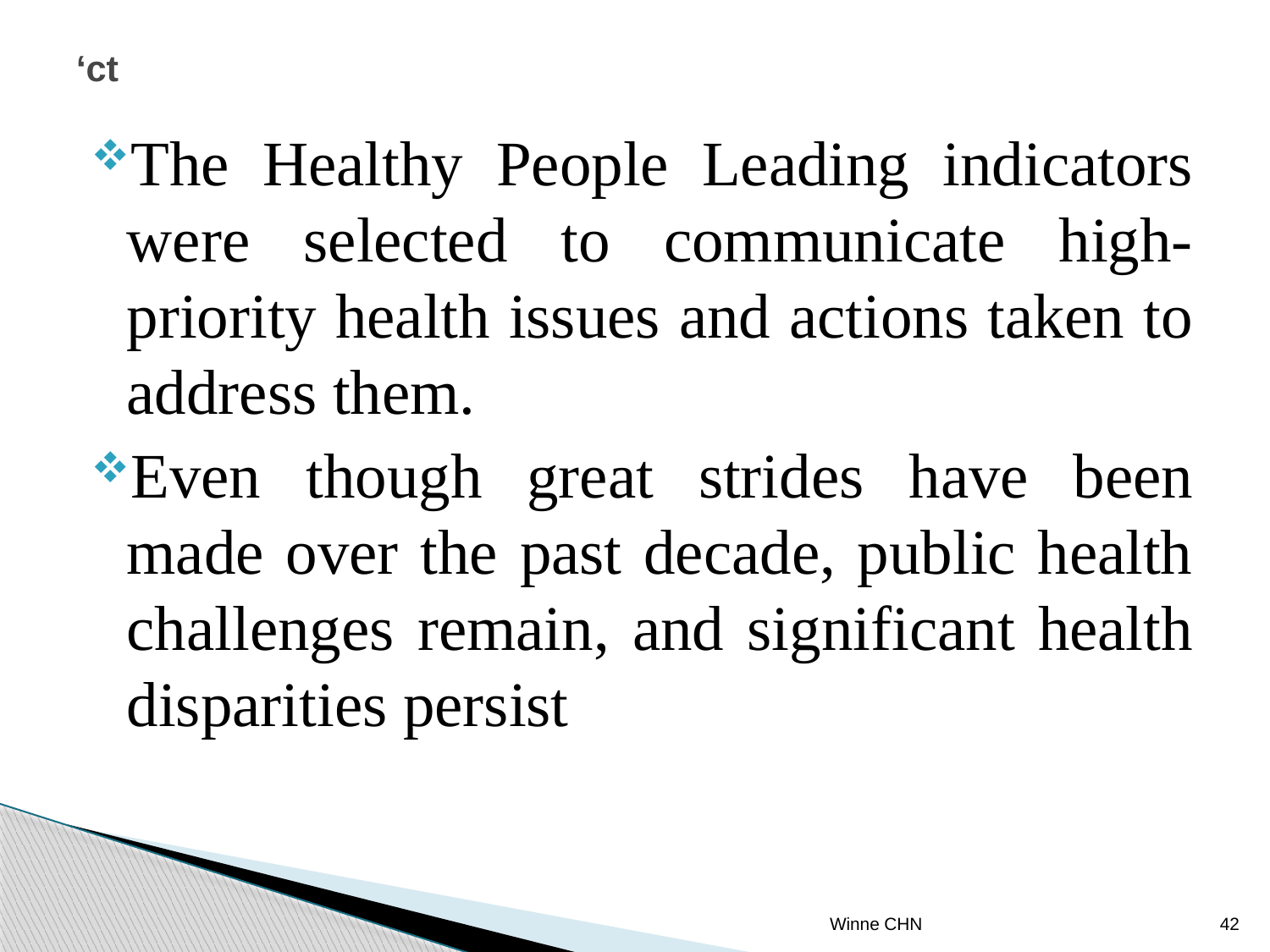

# ‘ct
The Healthy People Leading indicators were selected to communicate high- priority health issues and actions taken to address them.
Even though great strides have been made over the past decade, public health challenges remain, and significant health disparities persist
Winne CHN
42